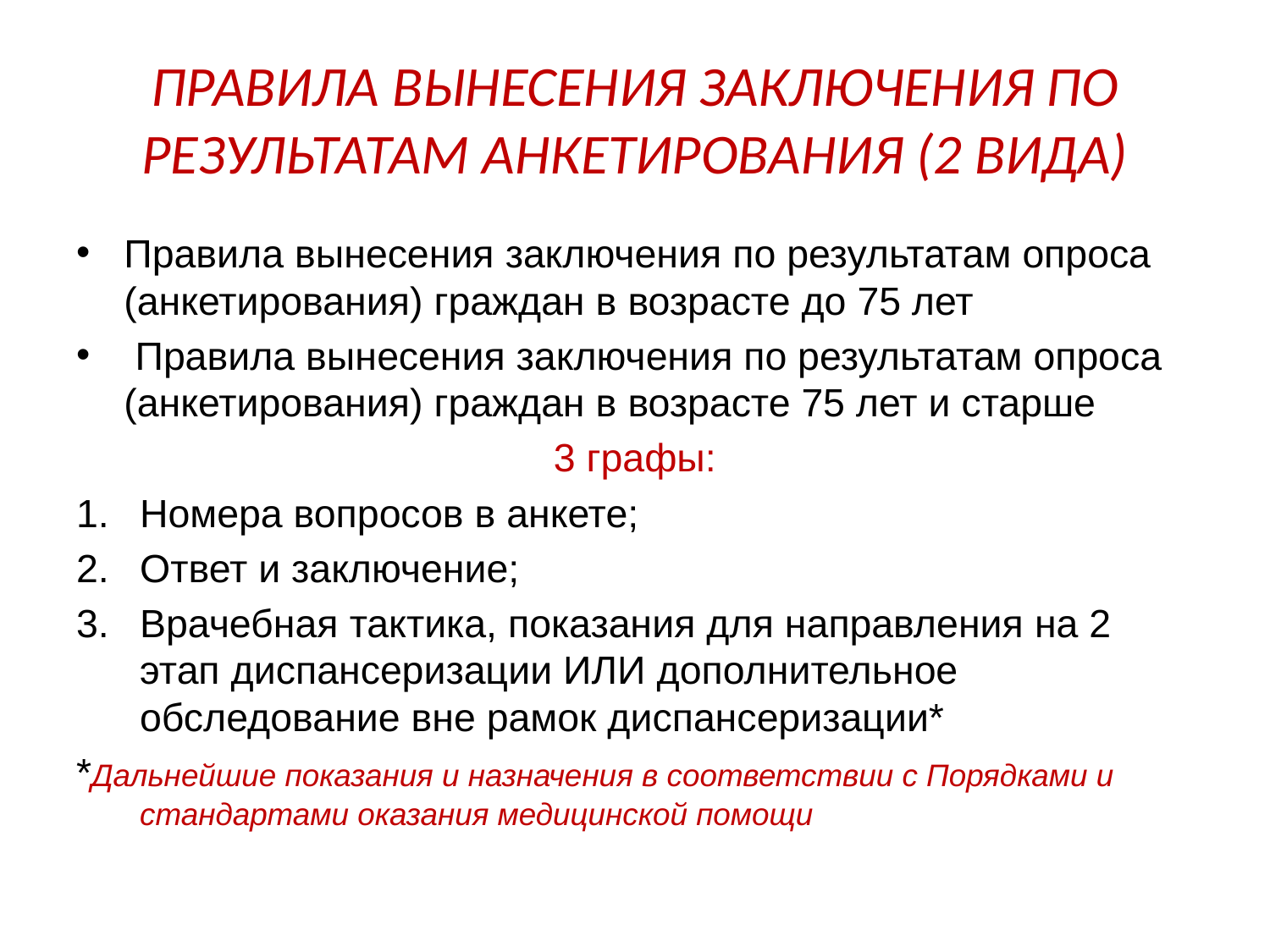

# ПРАВИЛА ВЫНЕСЕНИЯ ЗАКЛЮЧЕНИЯ ПО РЕЗУЛЬТАТАМ АНКЕТИРОВАНИЯ (2 ВИДА)
Правила вынесения заключения по результатам опроса (анкетирования) граждан в возрасте до 75 лет
 Правила вынесения заключения по результатам опроса (анкетирования) граждан в возрасте 75 лет и старше
3 графы:
Номера вопросов в анкете;
Ответ и заключение;
Врачебная тактика, показания для направления на 2 этап диспансеризации ИЛИ дополнительное обследование вне рамок диспансеризации*
*Дальнейшие показания и назначения в соответствии с Порядками и стандартами оказания медицинской помощи